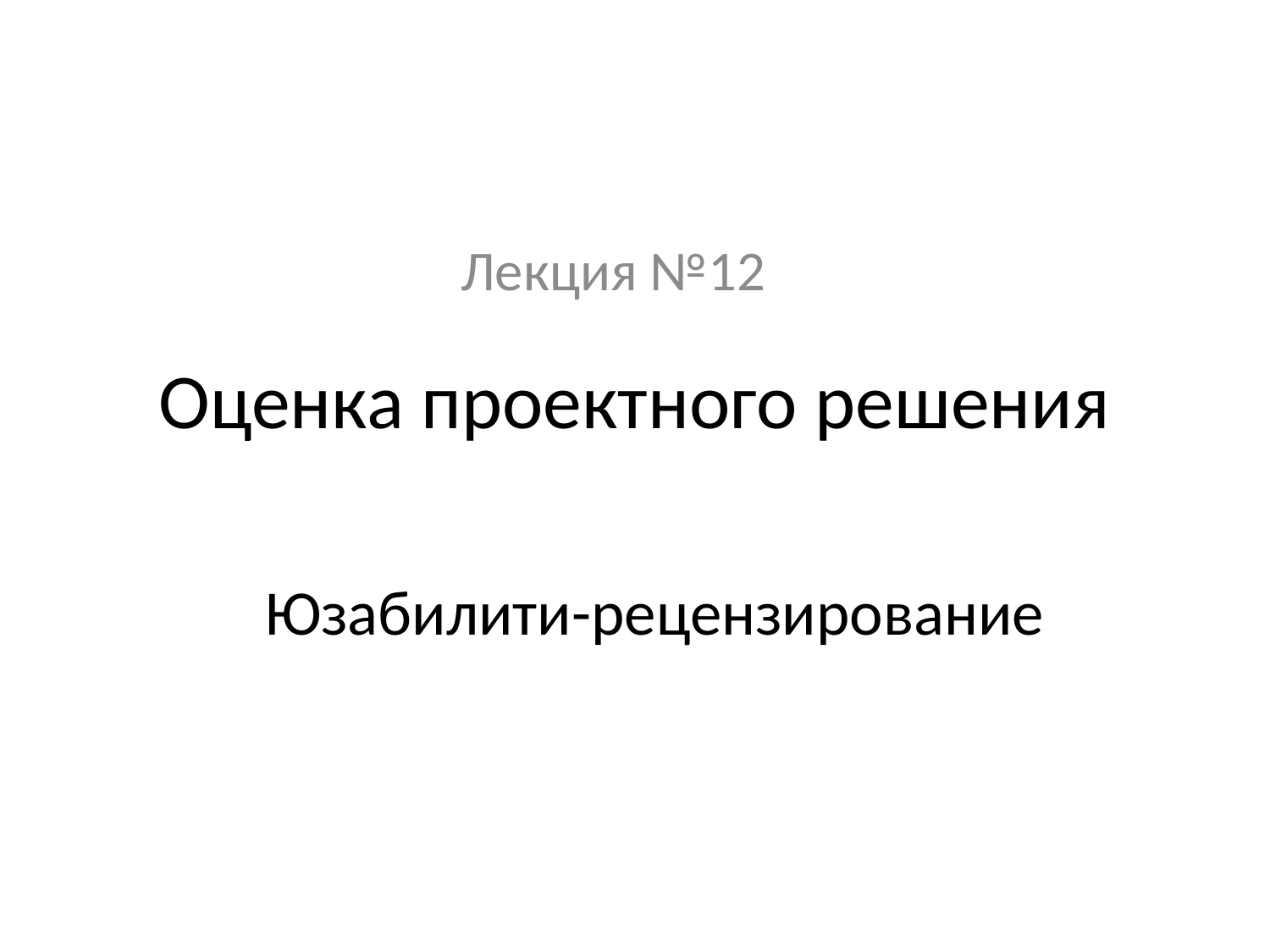

Лекция №12
# Оценка проектного решения

Юзабилити-рецензирование